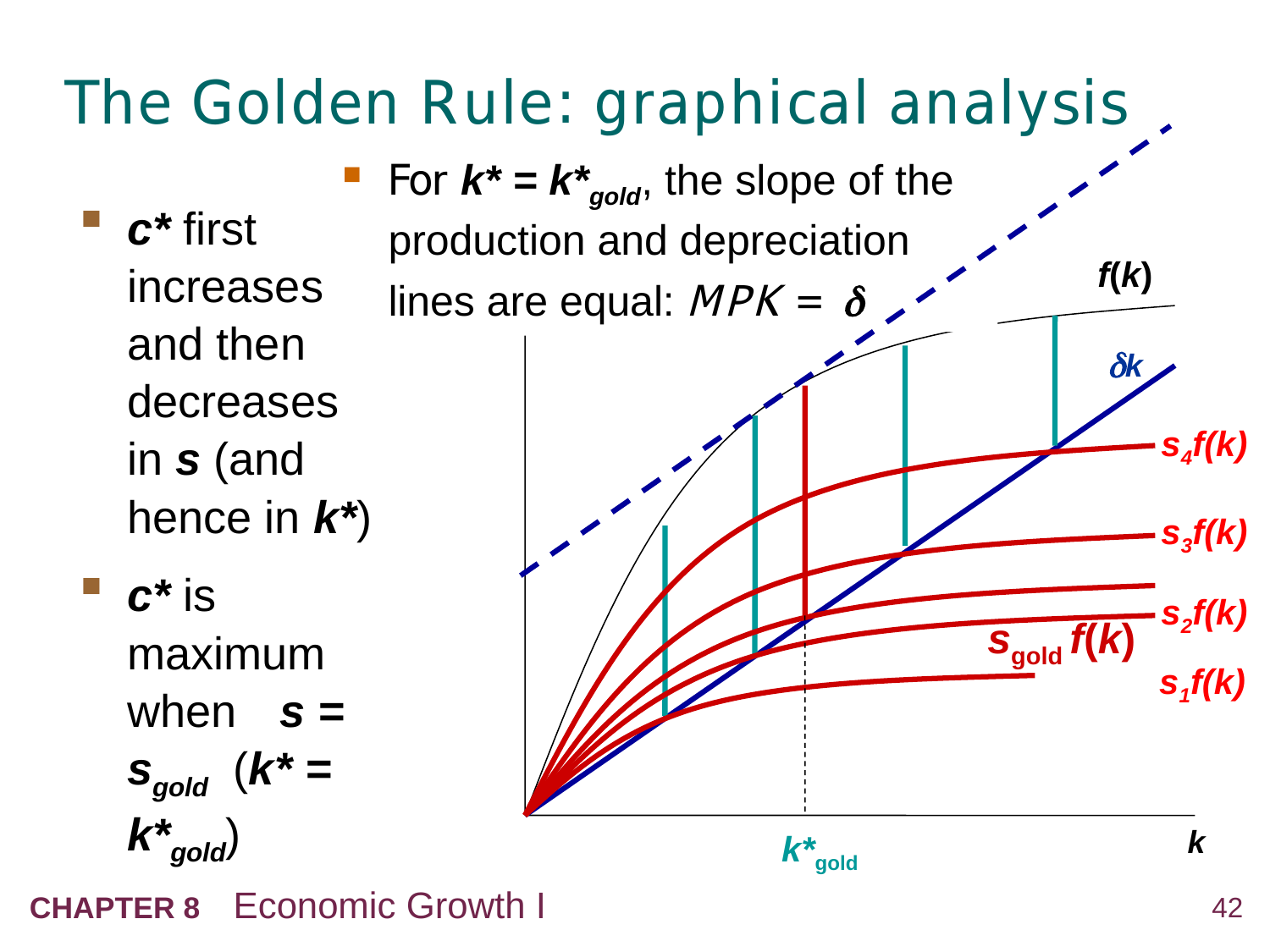

# The Golden Rule: graphical analysis

For k* = k*gold, the slope of the production and depreciation lines are equal: MPK = δ
c* first increases and then decreases in s (and hence in k*)
c* is maximum when 	  s = sgold  (k* = k*gold)
f(k)
y

δk

s4f(k)

s3f(k)

s2f(k)

sgold f(k)

s1f(k)

k
k*gold